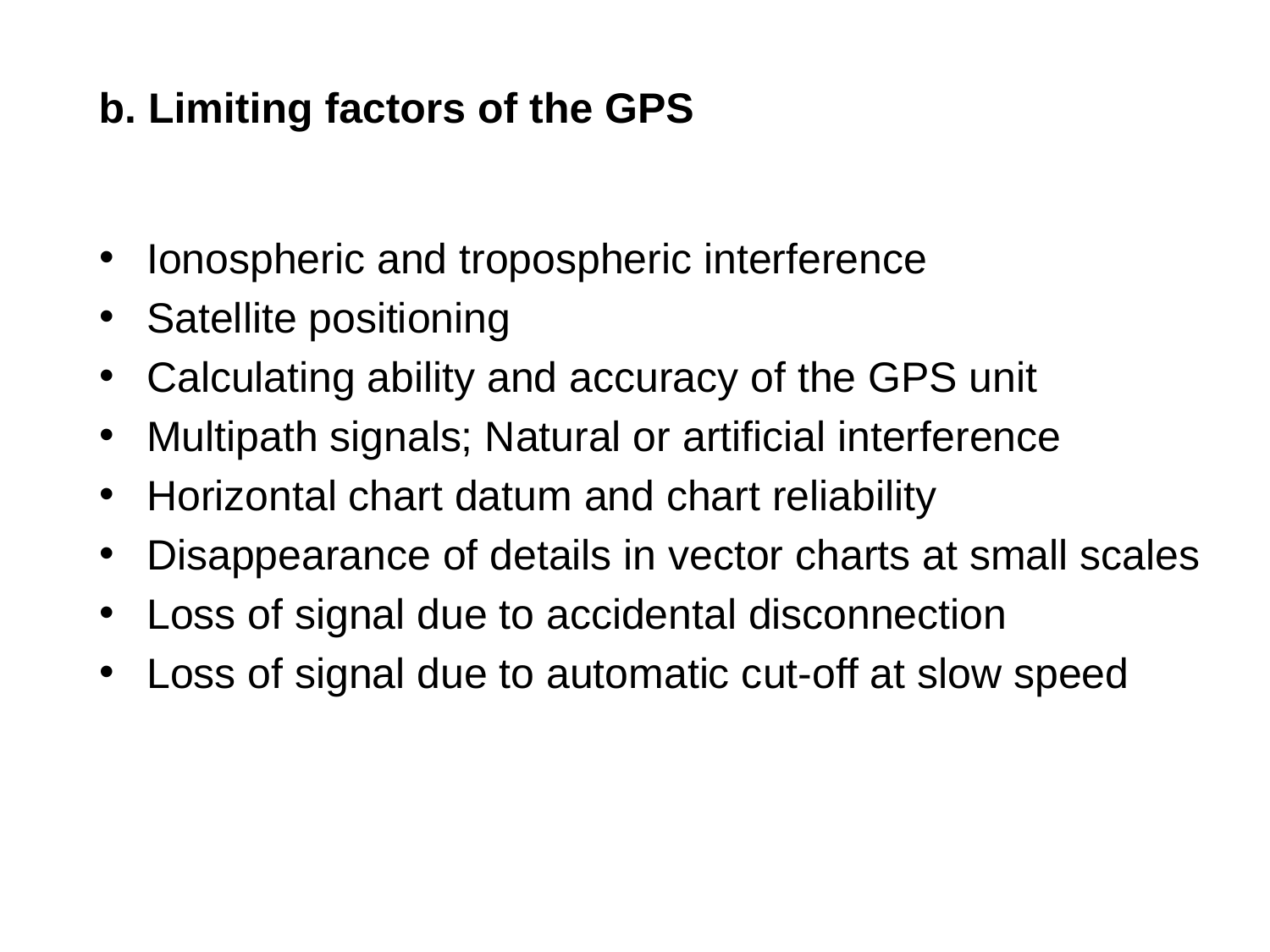

b. Limiting factors of the GPS
Ionospheric and tropospheric interference
Satellite positioning
Calculating ability and accuracy of the GPS unit
Multipath signals; Natural or artificial interference
Horizontal chart datum and chart reliability
Disappearance of details in vector charts at small scales
Loss of signal due to accidental disconnection
Loss of signal due to automatic cut-off at slow speed